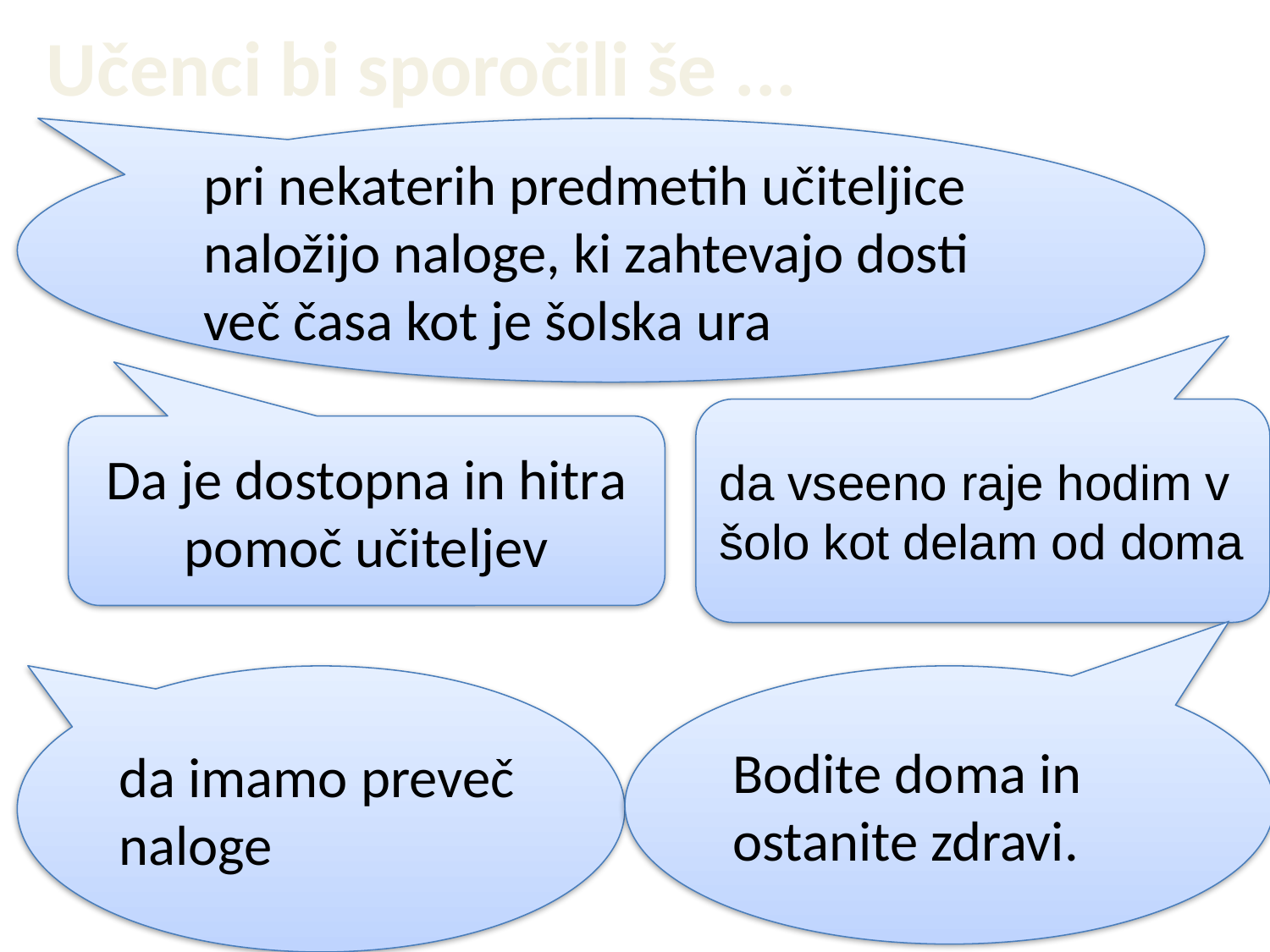

# Učenci bi sporočili še ...
pri nekaterih predmetih učiteljice naložijo naloge, ki zahtevajo dosti več časa kot je šolska ura
da vseeno raje hodim v šolo kot delam od doma
Da je dostopna in hitra pomoč učiteljev
da imamo preveč naloge
Bodite doma in ostanite zdravi.